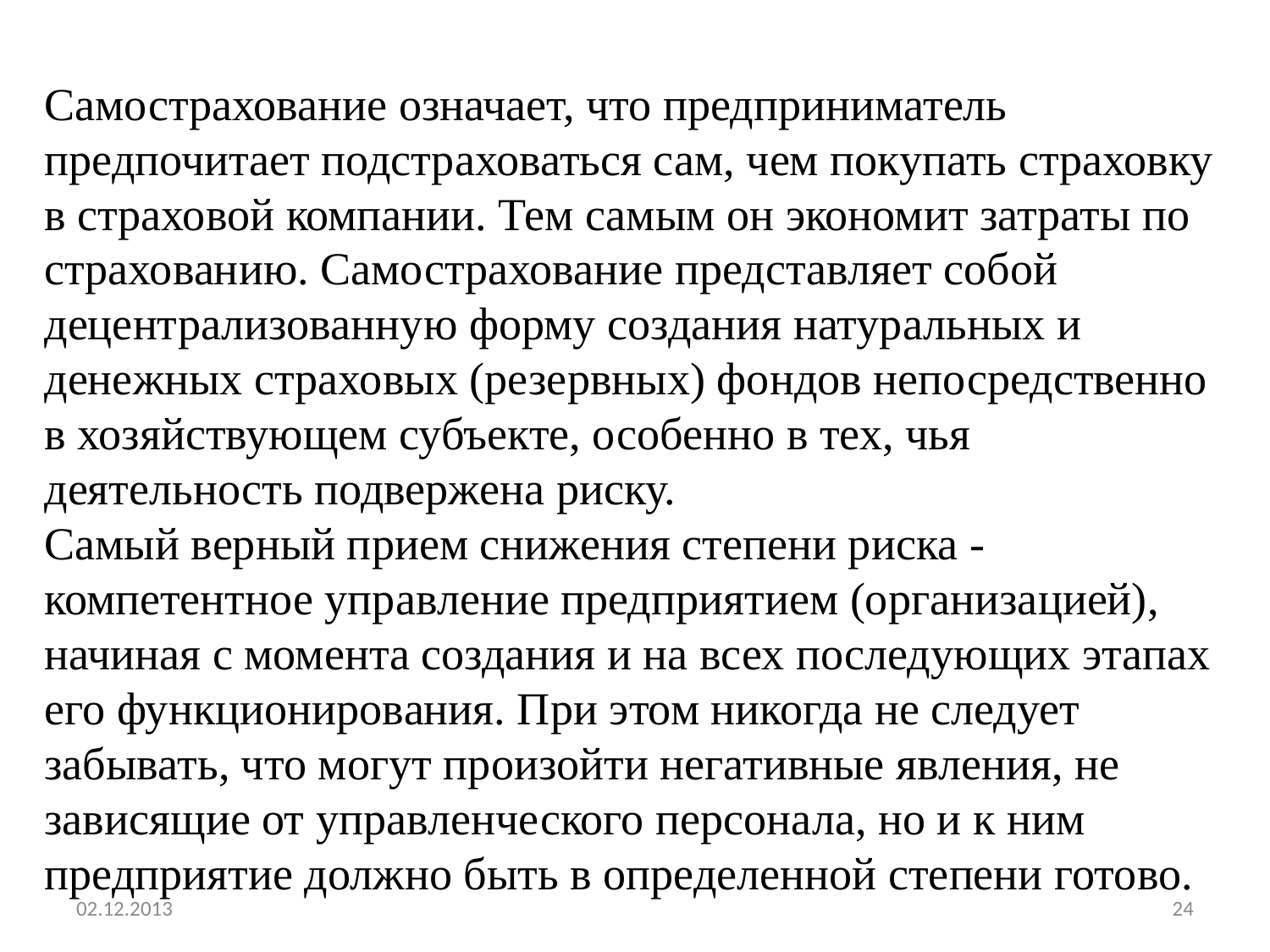

Самострахование означает, что предприниматель предпочитает подстраховаться сам, чем покупать страховку в страховой компании. Тем самым он экономит затраты по страхованию. Самострахование представляет собой децентрализованную форму создания натуральных и денежных страховых (резервных) фондов непосредственно в хозяйствующем субъекте, особенно в тех, чья деятельность подвержена риску.
Самый верный прием снижения степени риска - компетентное управление предприятием (организацией), начиная с момента создания и на всех последующих этапах его функционирования. При этом никогда не следует забывать, что могут произойти негативные явления, не зависящие от управленческого персонала, но и к ним предприятие должно быть в определенной степени готово.

02.12.2013
24